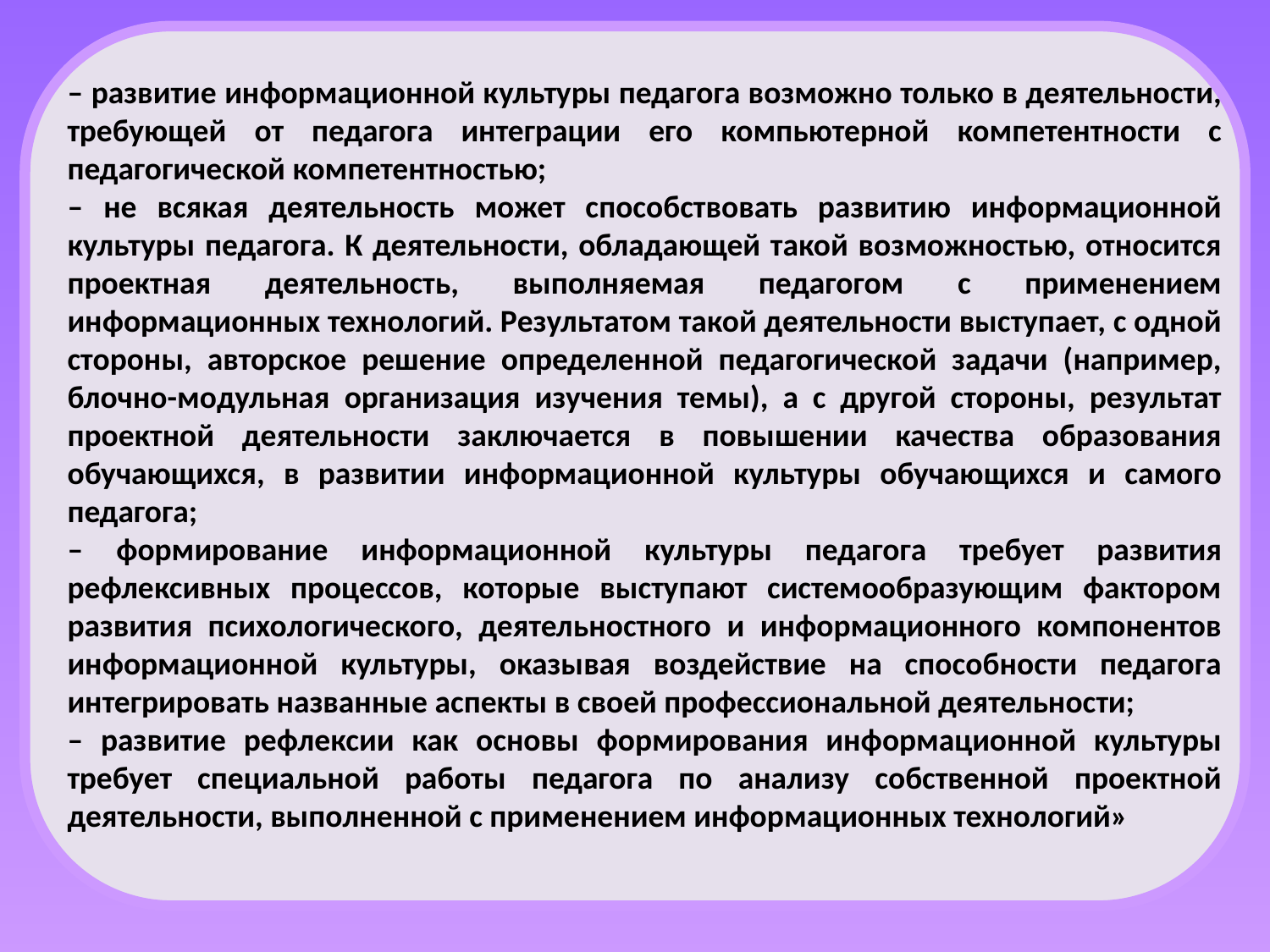

– развитие информационной культуры педагога возможно только в деятельности, требующей от педагога интеграции его компьютерной компетентности с педагогической компетентностью;
– не всякая деятельность может способствовать развитию информационной культуры педагога. К деятельности, обладающей такой возможностью, относится проектная деятельность, выполняемая педагогом с применением информационных технологий. Результатом такой деятельности выступает, с одной стороны, авторское решение определенной педагогической задачи (например, блочно-модульная организация изучения темы), а с другой стороны, результат проектной деятельности заключается в повышении качества образования обучающихся, в развитии информационной культуры обучающихся и самого педагога;
– формирование информационной культуры педагога требует развития рефлексивных процессов, которые выступают системообразующим фактором развития психологического, деятельностного и информационного компонентов информационной культуры, оказывая воздействие на способности педагога интегрировать названные аспекты в своей профессиональной деятельности;
– развитие рефлексии как основы формирования информационной культуры требует специальной работы педагога по анализу собственной проектной деятельности, выполненной с применением информационных технологий»